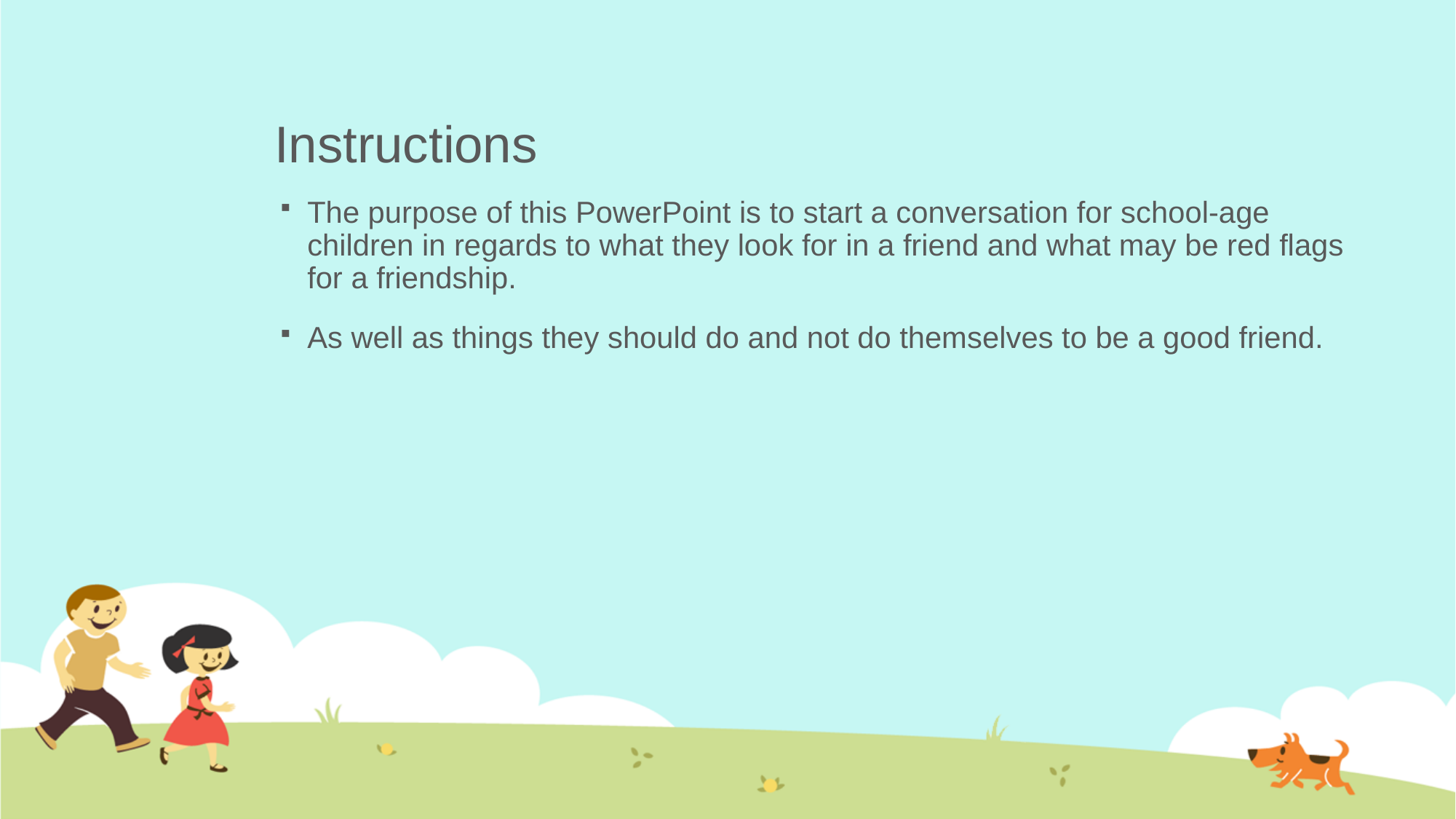

# Instructions
The purpose of this PowerPoint is to start a conversation for school-age children in regards to what they look for in a friend and what may be red flags for a friendship.
As well as things they should do and not do themselves to be a good friend.